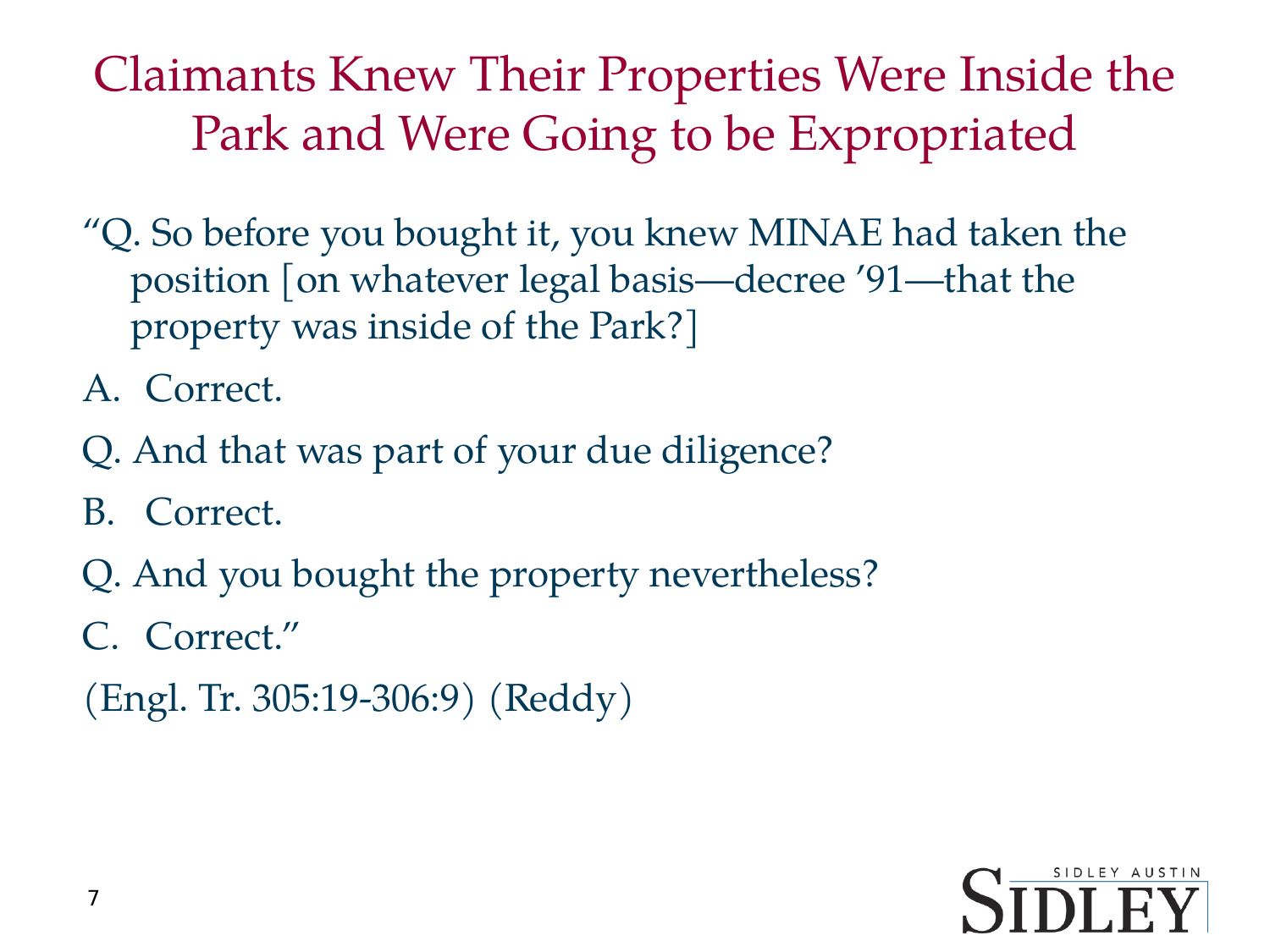

# Claimants Knew Their Properties Were Inside the Park and Were Going to be Expropriated
“Q. So before you bought it, you knew MINAE had taken the position [on whatever legal basis—decree ’91—that the property was inside of the Park?]
Correct.
Q. And that was part of your due diligence?
Correct.
Q. And you bought the property nevertheless?
Correct.”
(Engl. Tr. 305:19-306:9) (Reddy)
7